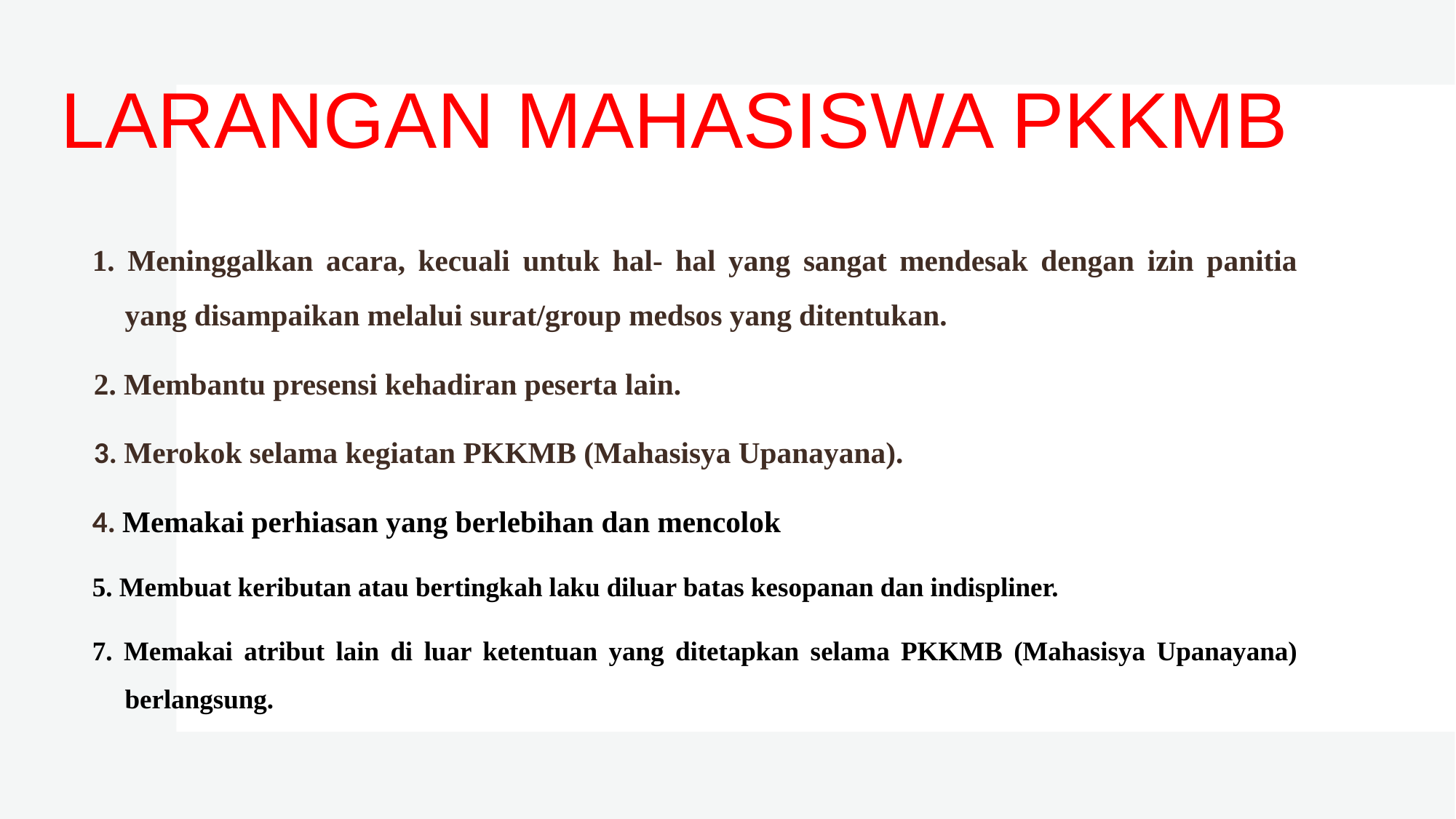

# LARANGAN MAHASISWA PKKMB
1. Meninggalkan acara, kecuali untuk hal- hal yang sangat mendesak dengan izin panitia yang disampaikan melalui surat/group medsos yang ditentukan.
2. Membantu presensi kehadiran peserta lain.
3. Merokok selama kegiatan PKKMB (Mahasisya Upanayana).
4. Memakai perhiasan yang berlebihan dan mencolok
5. Membuat keributan atau bertingkah laku diluar batas kesopanan dan indispliner.
7. Memakai atribut lain di luar ketentuan yang ditetapkan selama PKKMB (Mahasisya Upanayana) berlangsung.